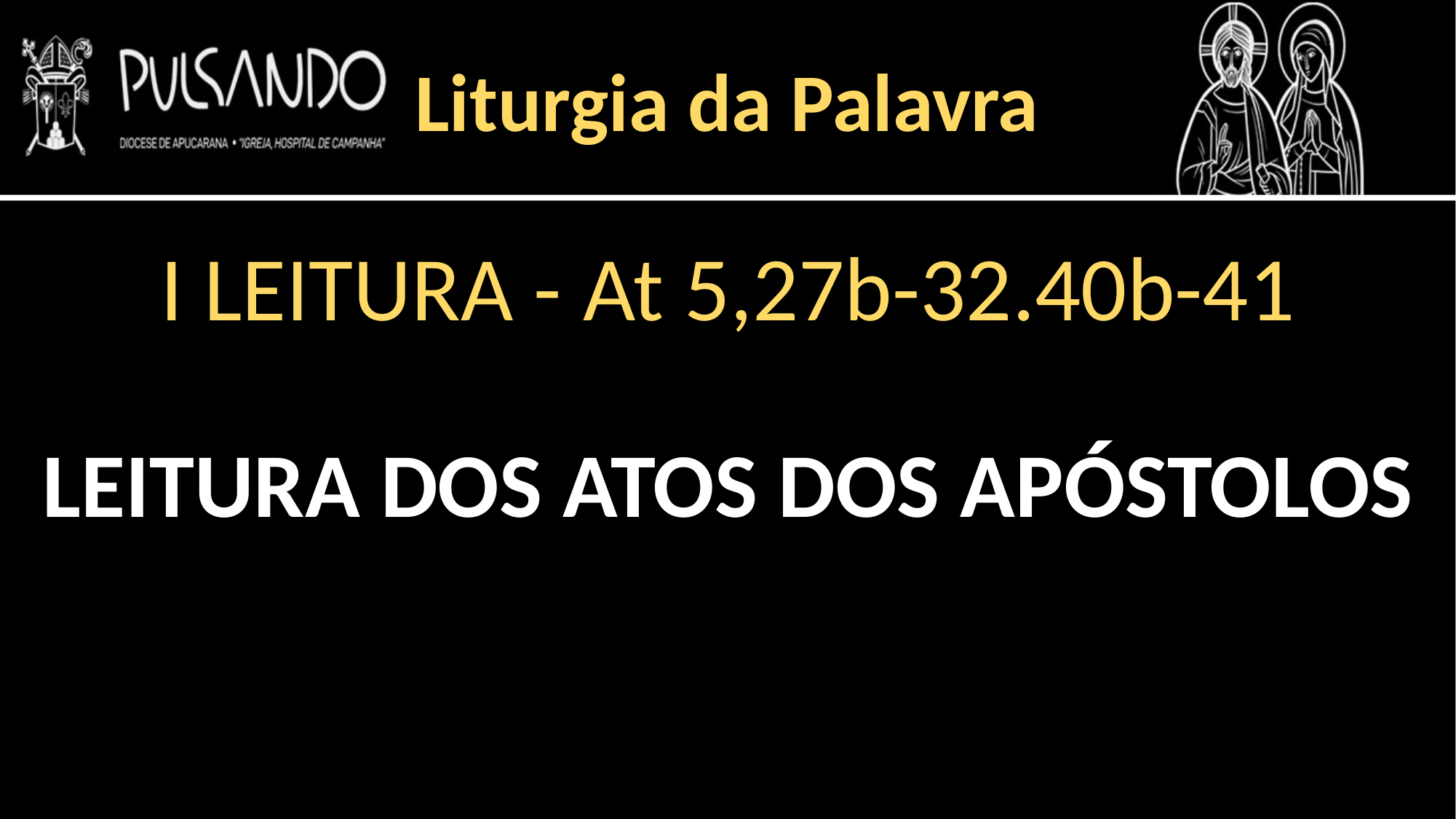

Liturgia da Palavra

I LEITURA - At 5,27b-32.40b-41

LEITURA DOS ATOS DOS APÓSTOLOS